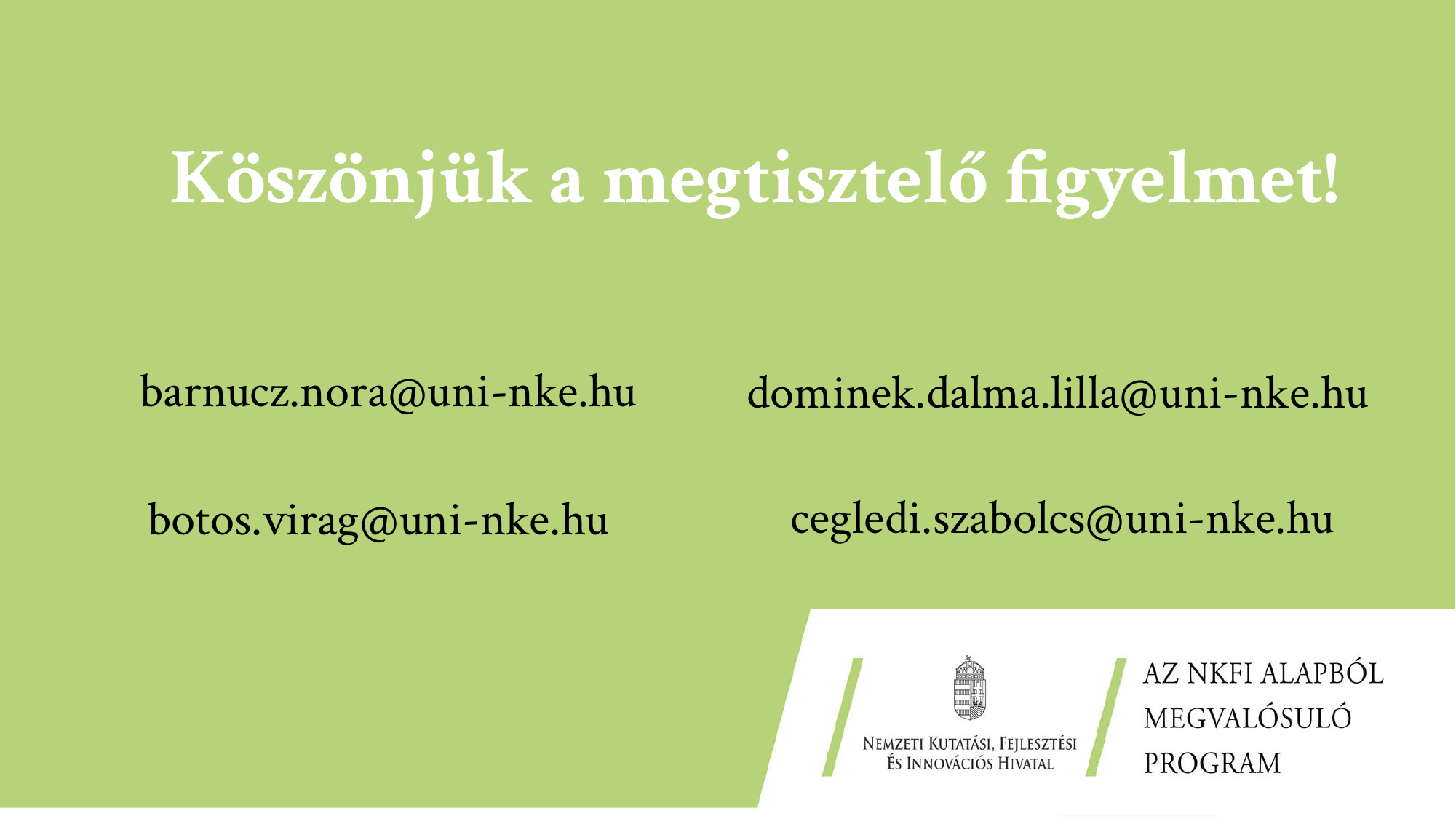

# Köszönjük a megtisztelő figyelmet!
barnucz.nora@uni-nke.hu
dominek.dalma.lilla@uni-nke.hu
cegledi.szabolcs@uni-nke.hu
botos.virag@uni-nke.hu